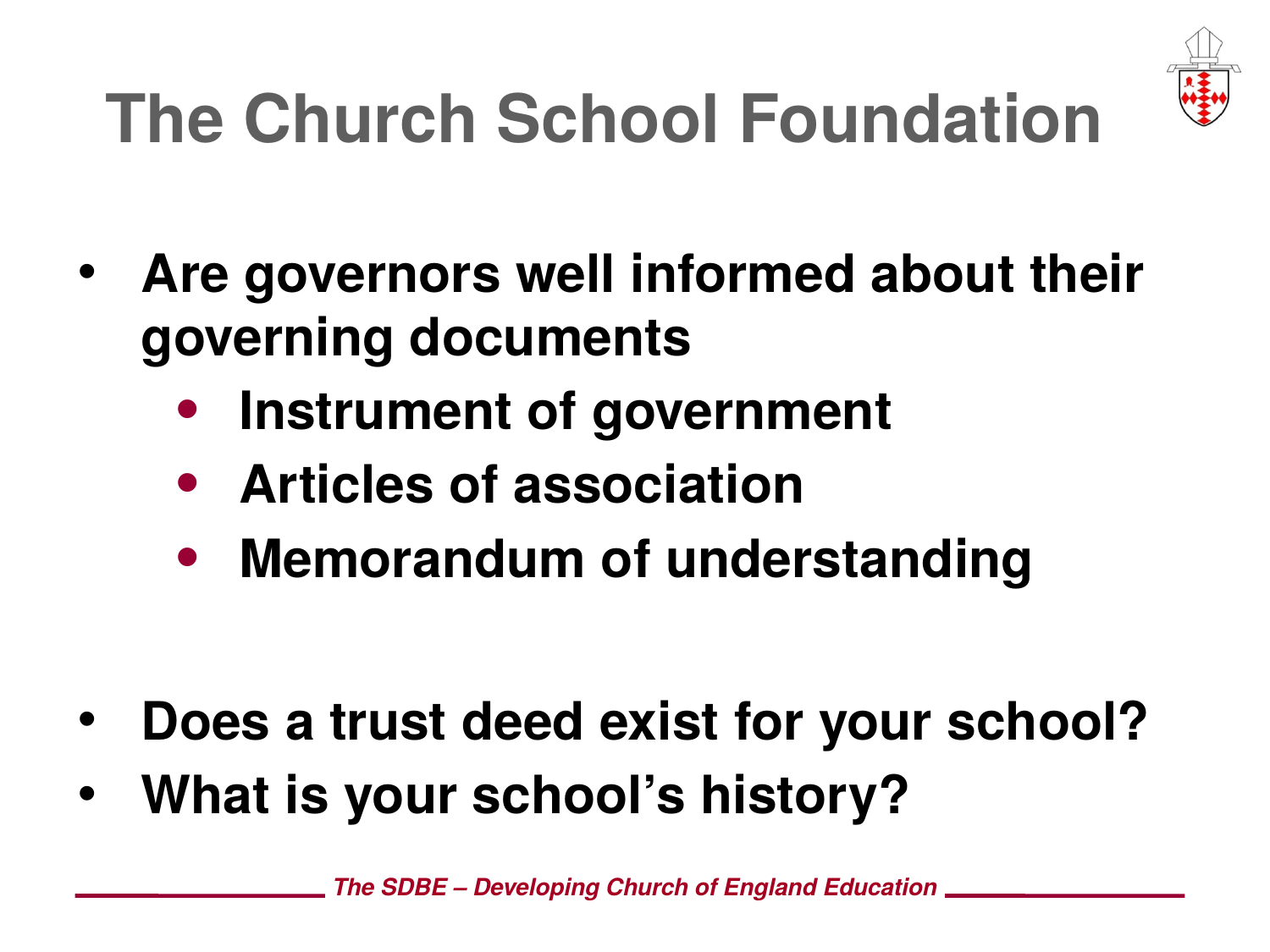

# The Church School Foundation
Are governors well informed about their governing documents
Instrument of government
Articles of association
Memorandum of understanding

Does a trust deed exist for your school?
What is your school’s history?
The SDBE – Developing Church of England Education